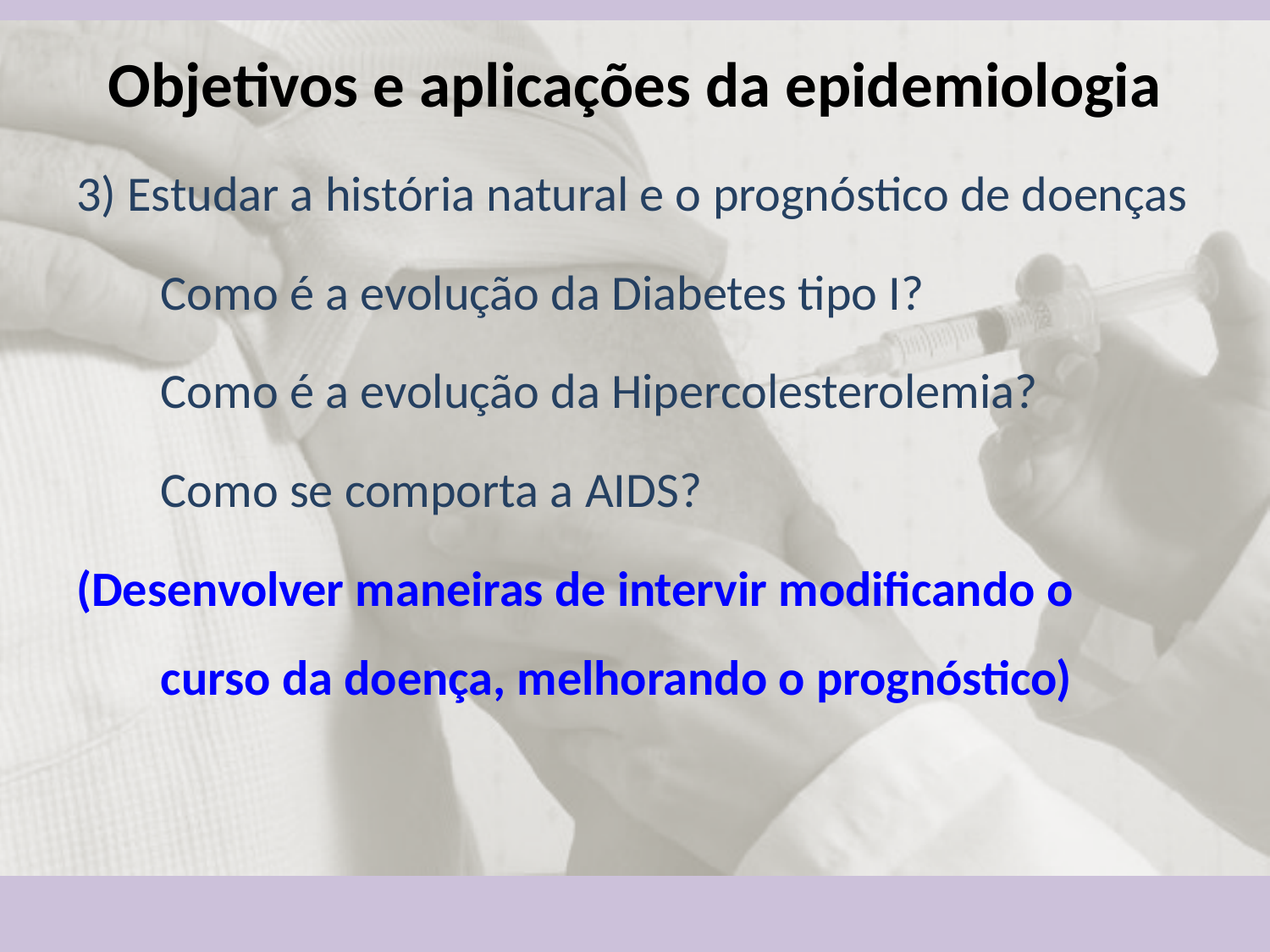

Objetivos e aplicações da epidemiologia
3) Estudar a história natural e o prognóstico de doenças
	Como é a evolução da Diabetes tipo I?
	Como é a evolução da Hipercolesterolemia?
	Como se comporta a AIDS?
(Desenvolver maneiras de intervir modificando o curso da doença, melhorando o prognóstico)